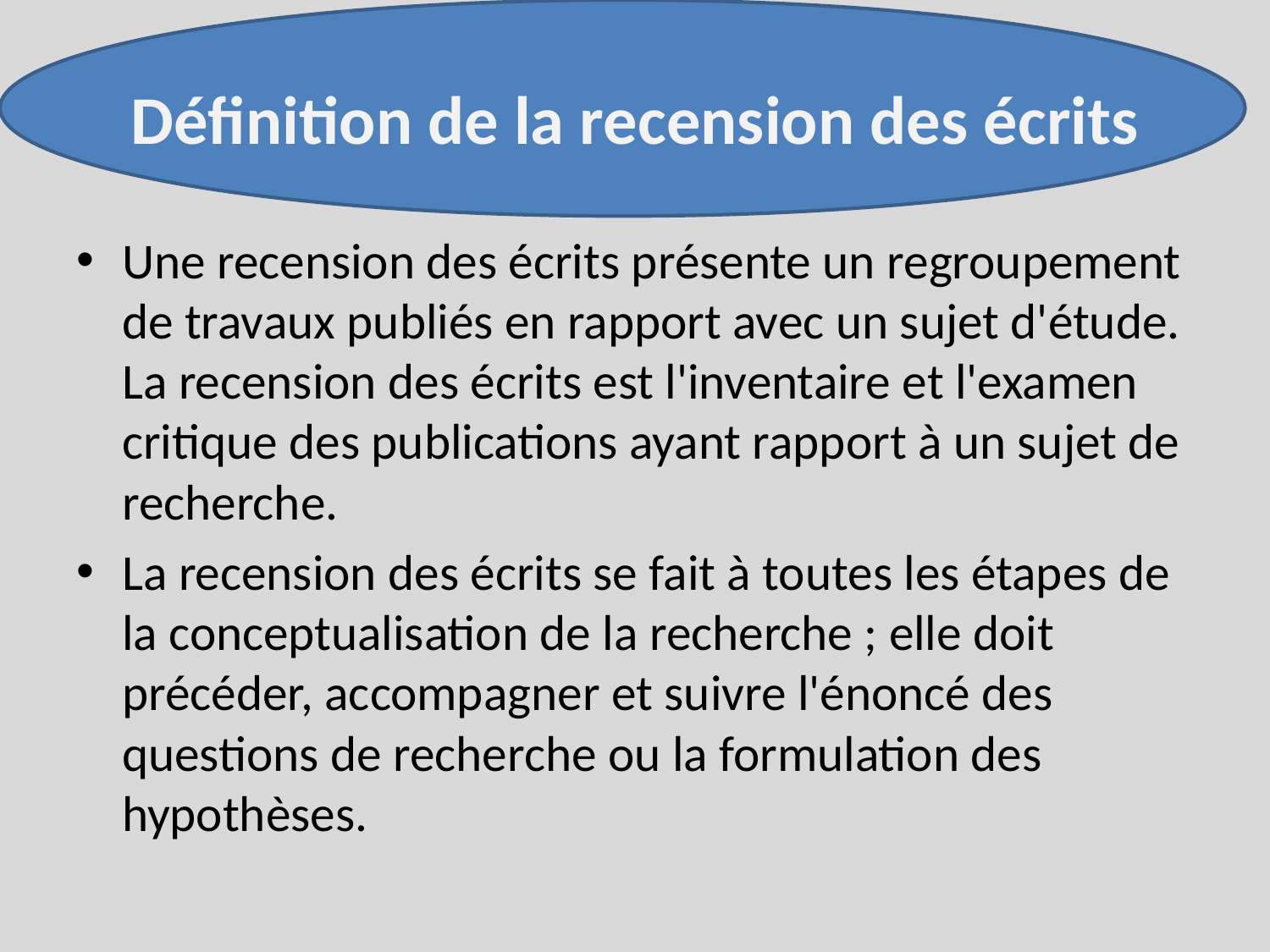

# Définition de la recension des écrits
Une recension des écrits présente un regroupement de travaux publiés en rapport avec un sujet d'étude. La recension des écrits est l'inventaire et l'examen critique des publications ayant rapport à un sujet de recherche.
La recension des écrits se fait à toutes les étapes de la conceptualisation de la recherche ; elle doit précéder, accompagner et suivre l'énoncé des questions de recherche ou la formulation des hypothèses.